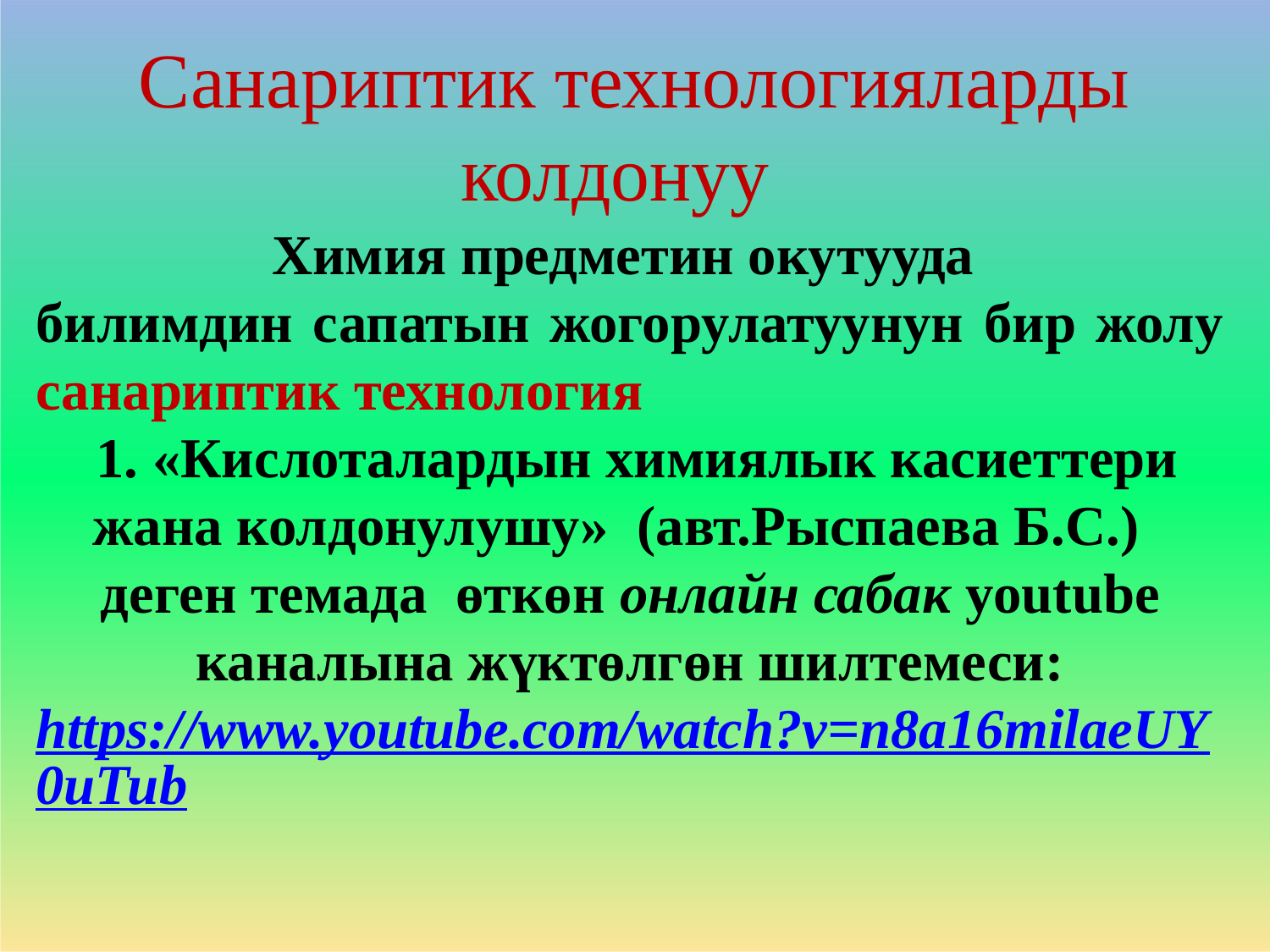

# Санариптик технологияларды колдонуу
Химия предметин окутууда
билимдин сапатын жогорулатуунун бир жолу санариптик технология
 1. «Кислоталардын химиялык касиеттери жана колдонулушу»  (авт.Рыспаева Б.С.)   деген темада  өткөн онлайн сабак youtubе каналына жүктөлгөн шилтемеси:https://www.youtube.com/watch?v=n8a16milaeUY0uTub